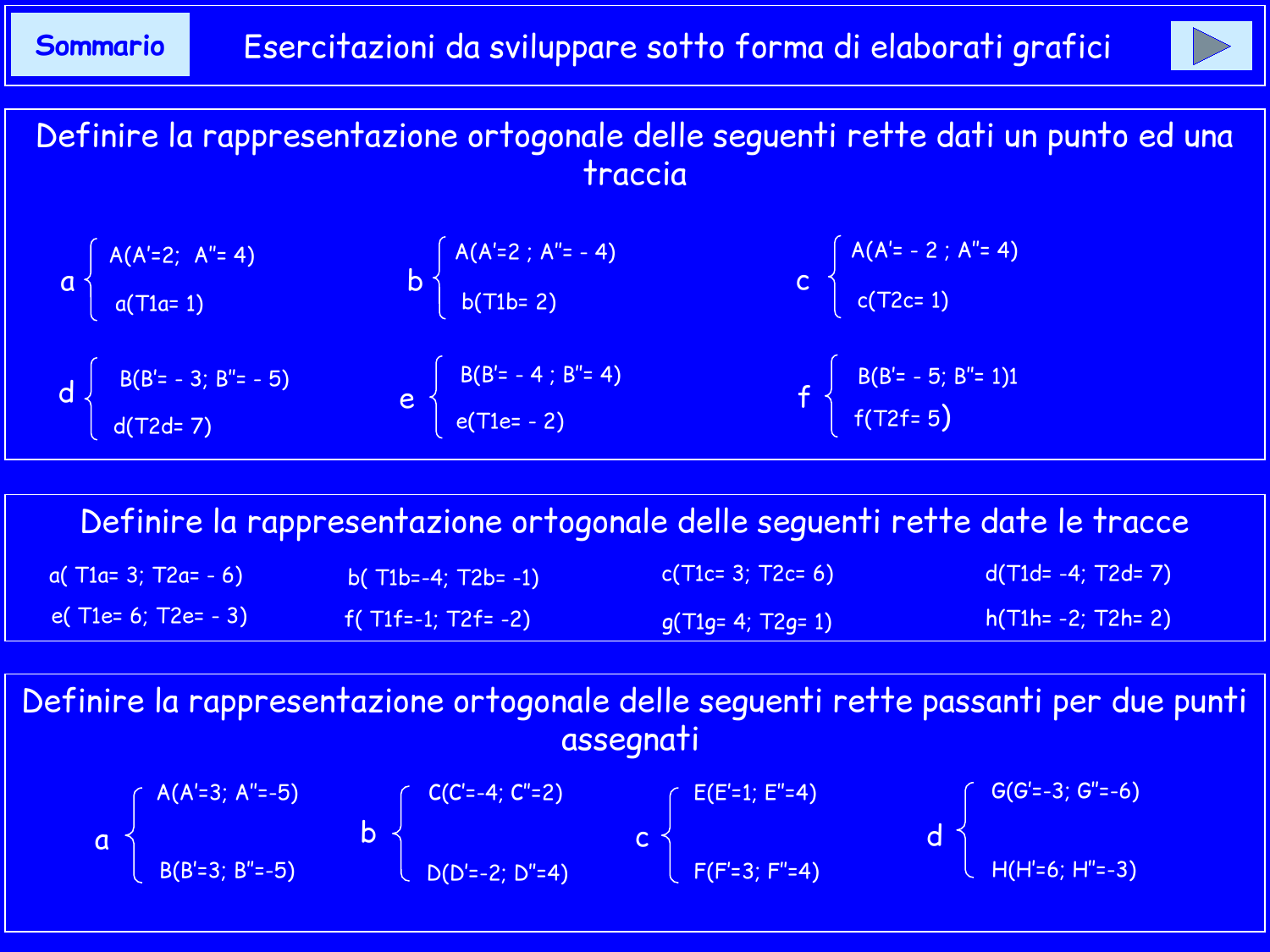

# Esercitazioni da sviluppare sotto forma di elaborati grafici
Sommario

Definire la rappresentazione ortogonale delle seguenti rette dati un punto ed una traccia

A(A’= - 2 ; A’’= 4)
A(A’=2 ; A’’= - 4)
A(A’=2;  A’’= 4)

c
a
b
c(T2c= 1)
b(T1b= 2)
a(T1a= 1)

B(B’= - 4 ; B’’= 4)

B(B’= - 5; B’’= 1)1

B(B’= - 3; B’’= - 5)
d
f
e
f(T2f= 5)
e(T1e= - 2)
d(T2d= 7)
Definire la rappresentazione ortogonale delle seguenti rette date le tracce

c(T1c= 3; T2c= 6)
d(T1d= -4; T2d= 7)
a( T1a= 3; T2a= - 6)
b( T1b=-4; T2b= -1)
e( T1e= 6; T2e= - 3)
h(T1h= -2; T2h= 2)
f( T1f=-1; T2f= -2)
g(T1g= 4; T2g= 1)
Definire la rappresentazione ortogonale delle seguenti rette passanti per due punti assegnati

A(A’=3; A’’=-5)
C(C’=-4; C’’=2)
G(G’=-3; G’’=-6)
E(E’=1; E’’=4)

b
d
c
a
H(H’=6; H’’=-3)
 B(B’=3; B’’=-5)
F(F’=3; F’’=4)
D(D’=-2; D’’=4)